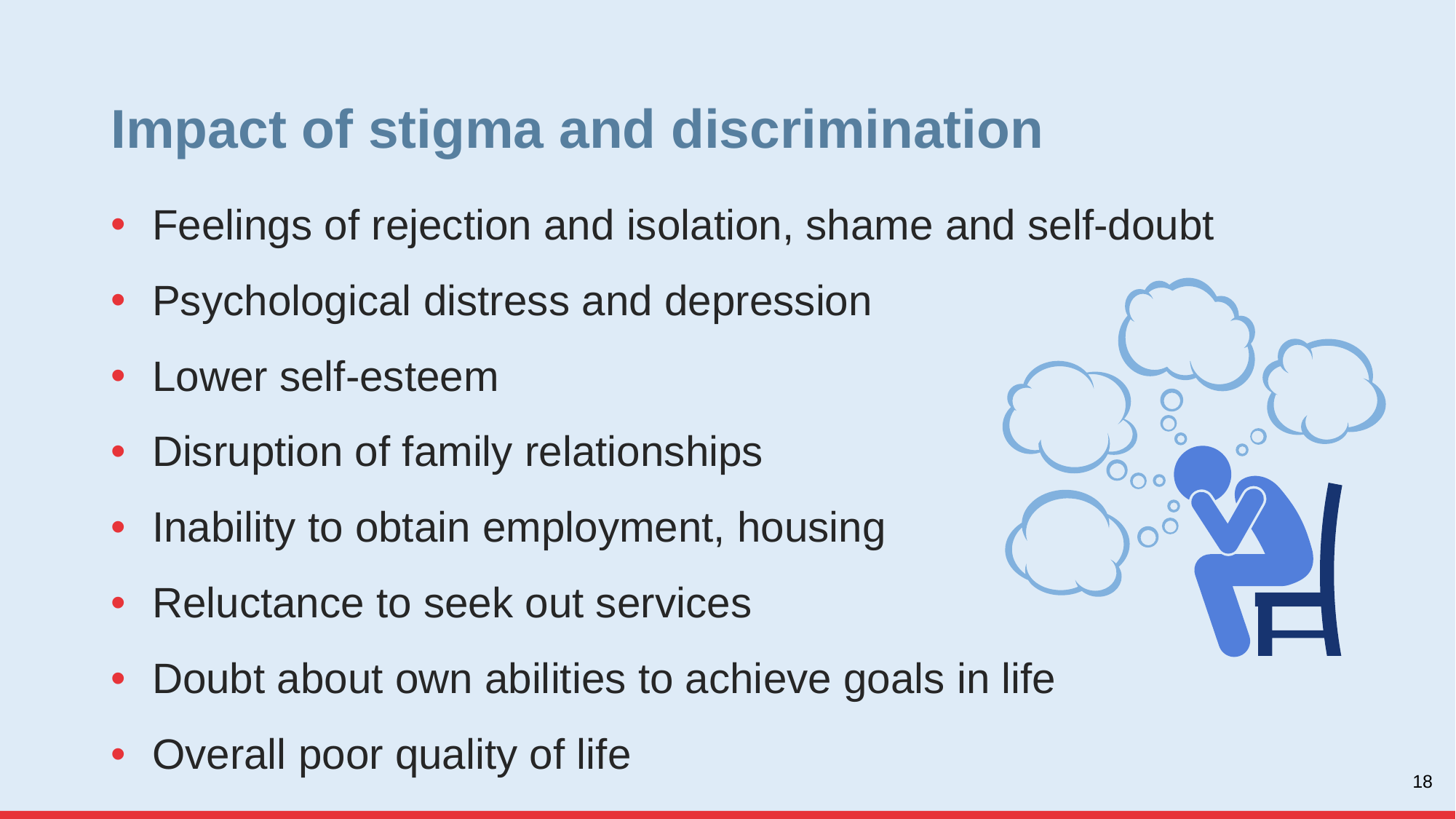

# Impact of stigma and discrimination
Feelings of rejection and isolation, shame and self-doubt
Psychological distress and depression
Lower self-esteem
Disruption of family relationships
Inability to obtain employment, housing
Reluctance to seek out services
Doubt about own abilities to achieve goals in life
Overall poor quality of life

18